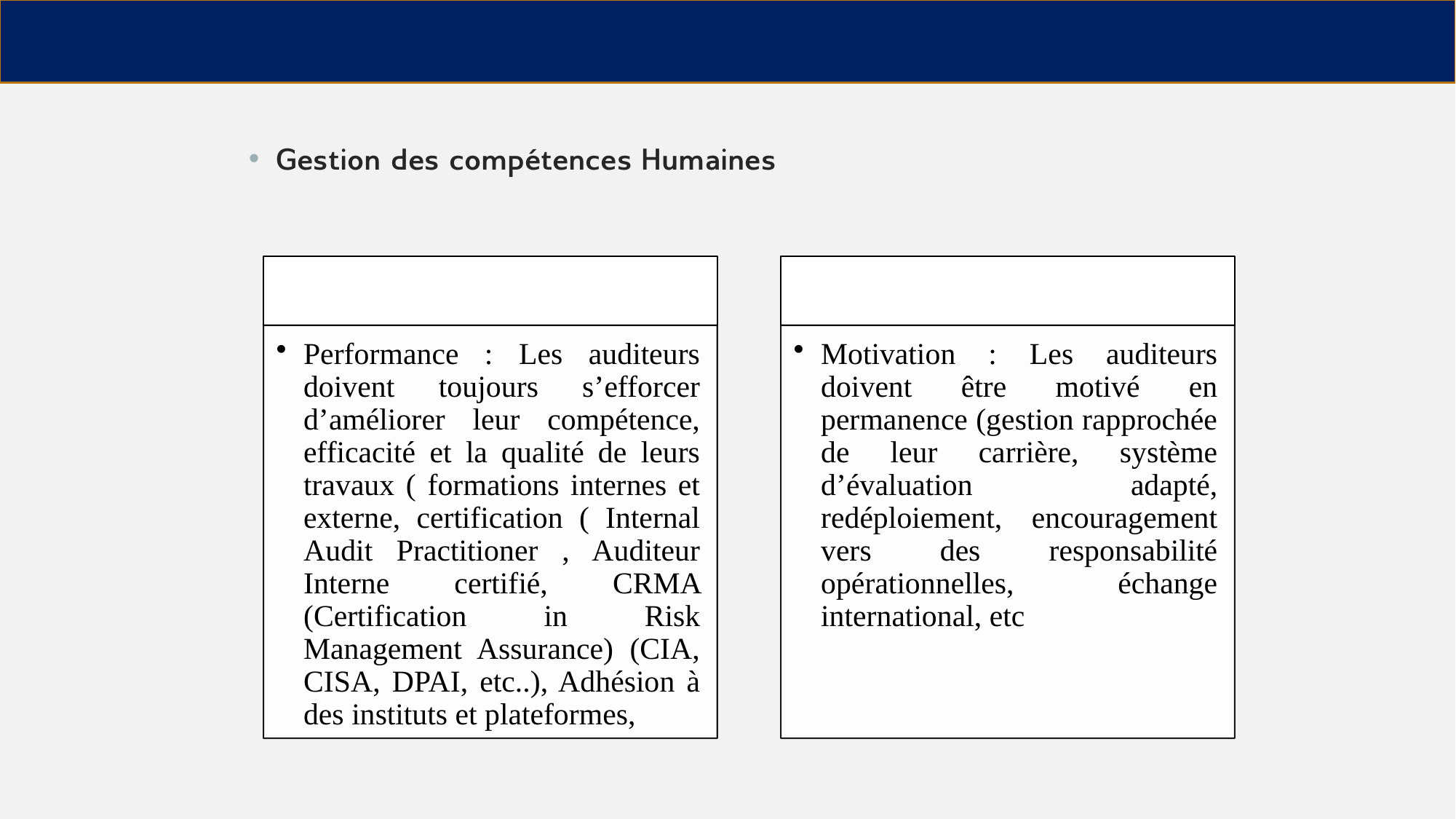

Gestion des compétences Humaines

Performance : Les auditeurs doivent toujours s’efforcer d’améliorer leur compétence, efficacité et la qualité de leurs travaux ( formations internes et externe, certification ( Internal Audit Practitioner , Auditeur Interne certifié, CRMA (Certification in Risk Management Assurance) (CIA, CISA, DPAI, etc..), Adhésion à des instituts et plateformes,

Motivation : Les auditeurs doivent être motivé en permanence (gestion rapprochée de leur carrière, système d’évaluation adapté, redéploiement, encouragement vers des responsabilité opérationnelles, échange international, etc